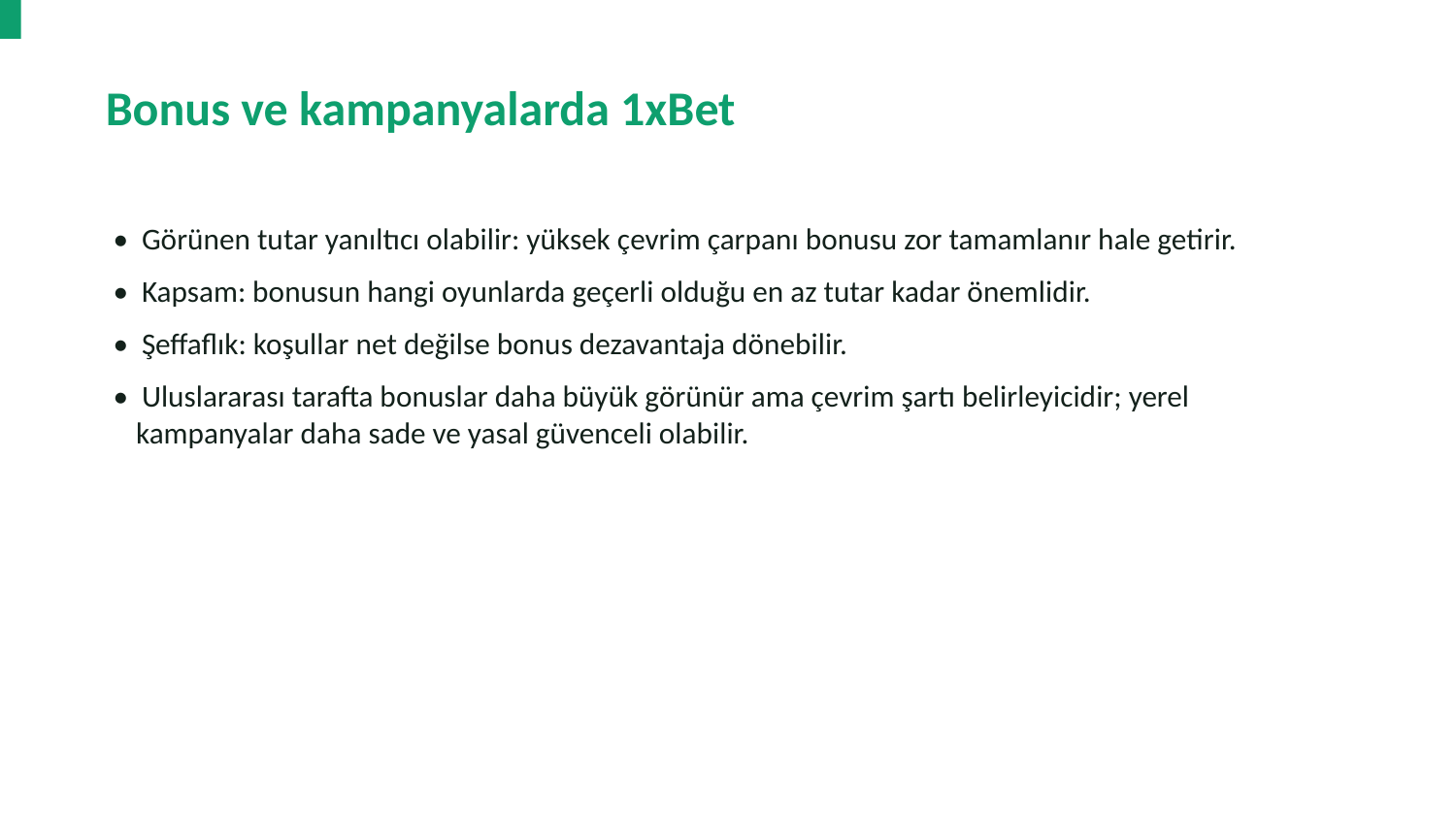

Bonus ve kampanyalarda 1xBet
•  Görünen tutar yanıltıcı olabilir: yüksek çevrim çarpanı bonusu zor tamamlanır hale getirir.
•  Kapsam: bonusun hangi oyunlarda geçerli olduğu en az tutar kadar önemlidir.
•  Şeffaflık: koşullar net değilse bonus dezavantaja dönebilir.
•  Uluslararası tarafta bonuslar daha büyük görünür ama çevrim şartı belirleyicidir; yerel kampanyalar daha sade ve yasal güvenceli olabilir.